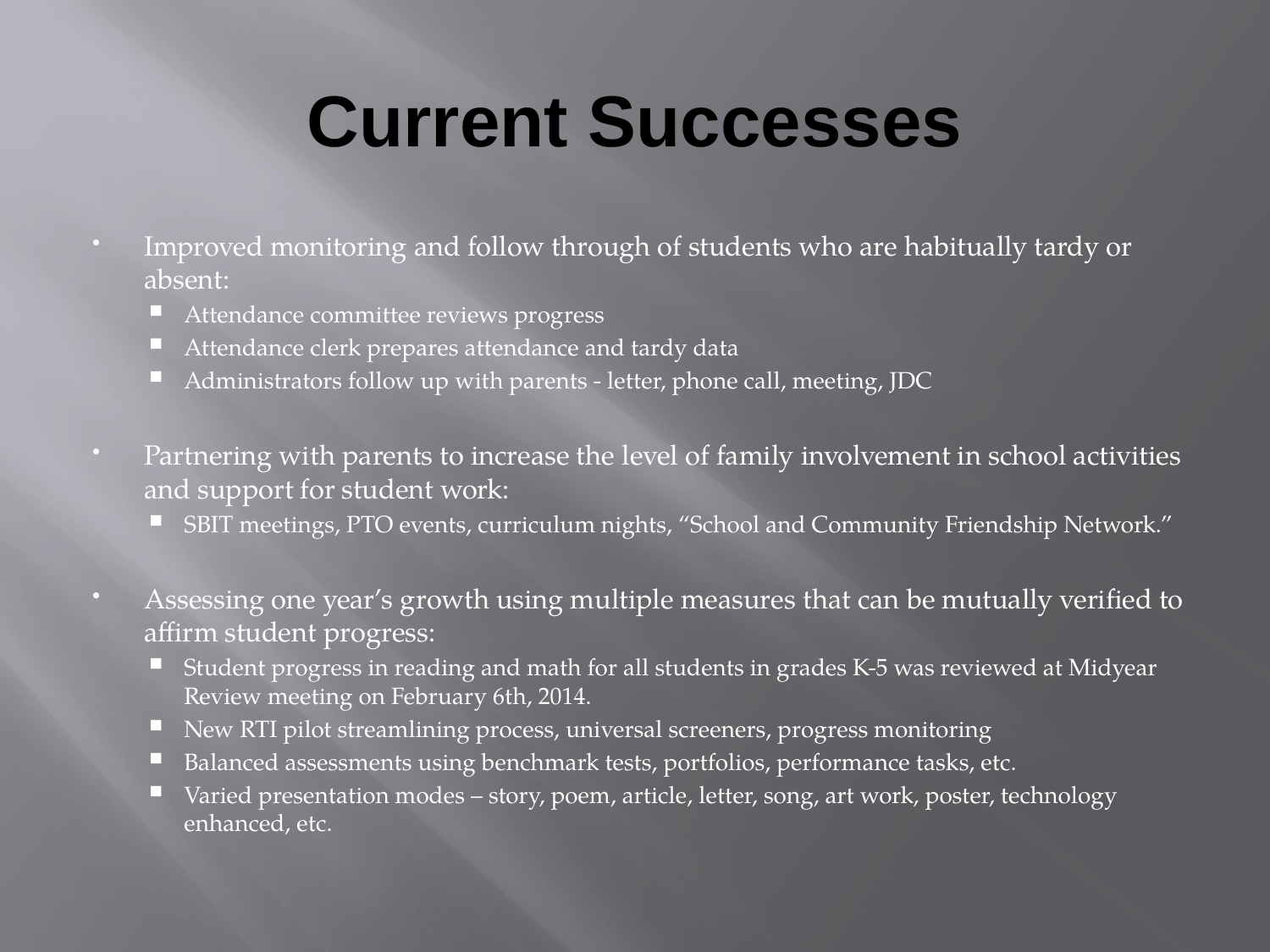

# Current Successes
Improved monitoring and follow through of students who are habitually tardy or absent:
Attendance committee reviews progress
Attendance clerk prepares attendance and tardy data
Administrators follow up with parents - letter, phone call, meeting, JDC

Partnering with parents to increase the level of family involvement in school activities and support for student work:
SBIT meetings, PTO events, curriculum nights, “School and Community Friendship Network.”

Assessing one year’s growth using multiple measures that can be mutually verified to affirm student progress:
Student progress in reading and math for all students in grades K-5 was reviewed at Midyear Review meeting on February 6th, 2014.
New RTI pilot streamlining process, universal screeners, progress monitoring
Balanced assessments using benchmark tests, portfolios, performance tasks, etc.
Varied presentation modes – story, poem, article, letter, song, art work, poster, technology enhanced, etc.